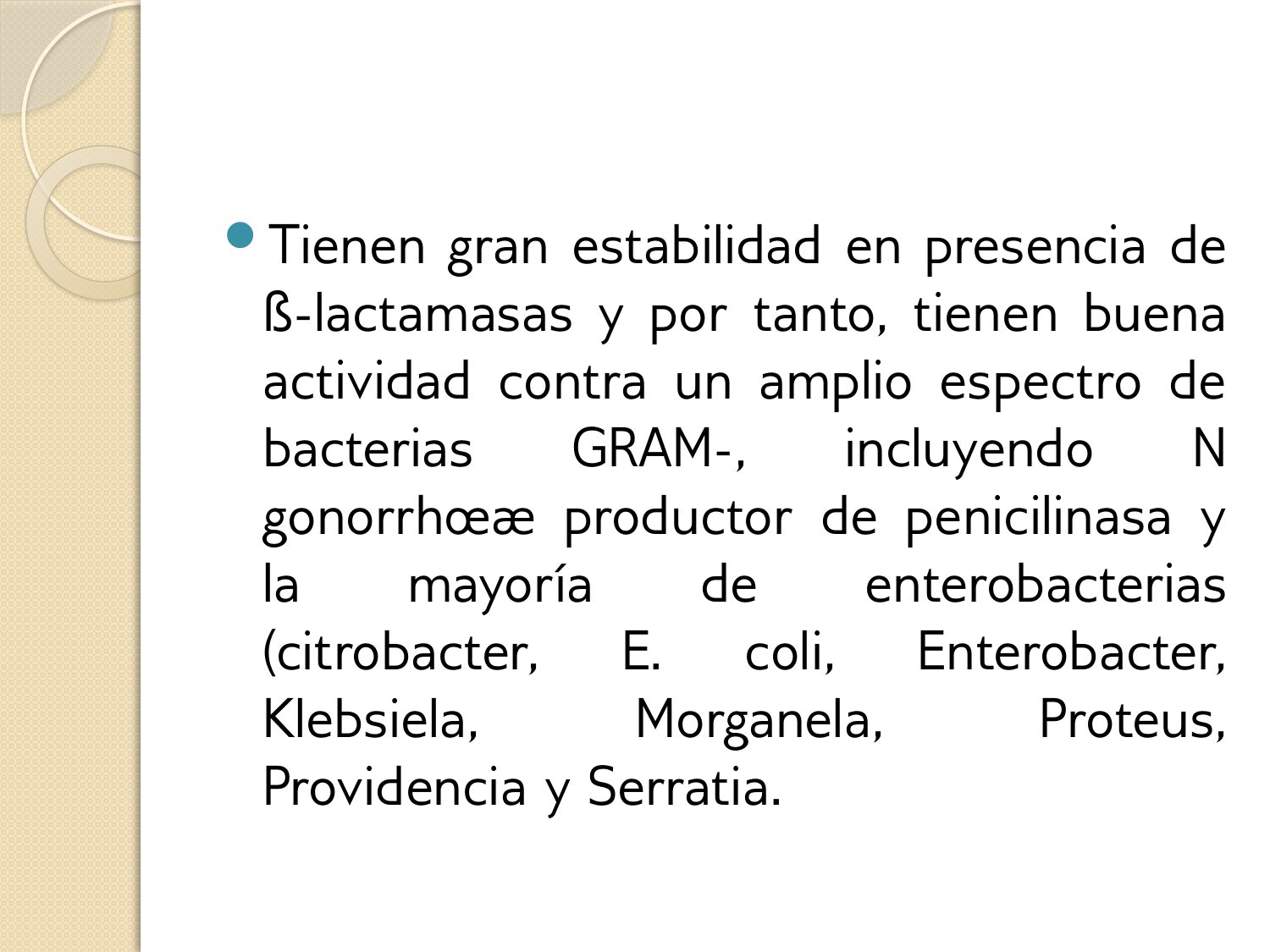

Tienen gran estabilidad en presencia de ß-lactamasas y por tanto, tienen buena actividad contra un amplio espectro de bacterias GRAM-, incluyendo N gonorrhoeae productor de penicilinasa y la mayoría de enterobacterias (citrobacter, E. coli, Enterobacter, Klebsiela, Morganela, Proteus, Providencia y Serratia.